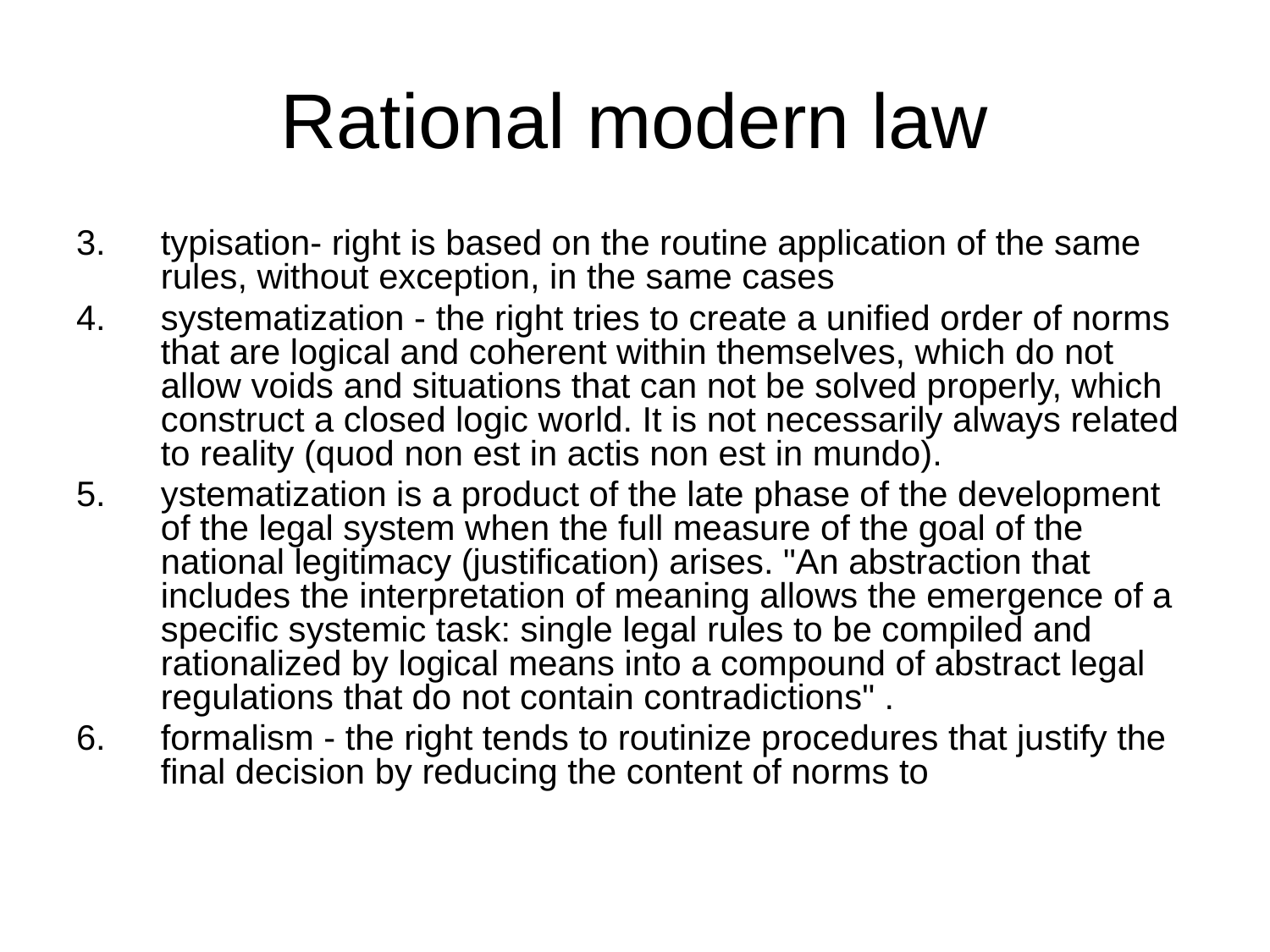

# Rational modern law
3. 	typisation- right is based on the routine application of the same rules, without exception, in the same cases
systematization - the right tries to create a unified order of norms that are logical and coherent within themselves, which do not allow voids and situations that can not be solved properly, which construct a closed logic world. It is not necessarily always related to reality (quod non est in actis non est in mundo).
ystematization is a product of the late phase of the development of the legal system when the full measure of the goal of the national legitimacy (justification) arises. "An abstraction that includes the interpretation of meaning allows the emergence of a specific systemic task: single legal rules to be compiled and rationalized by logical means into a compound of abstract legal regulations that do not contain contradictions" .
formalism - the right tends to routinize procedures that justify the final decision by reducing the content of norms to